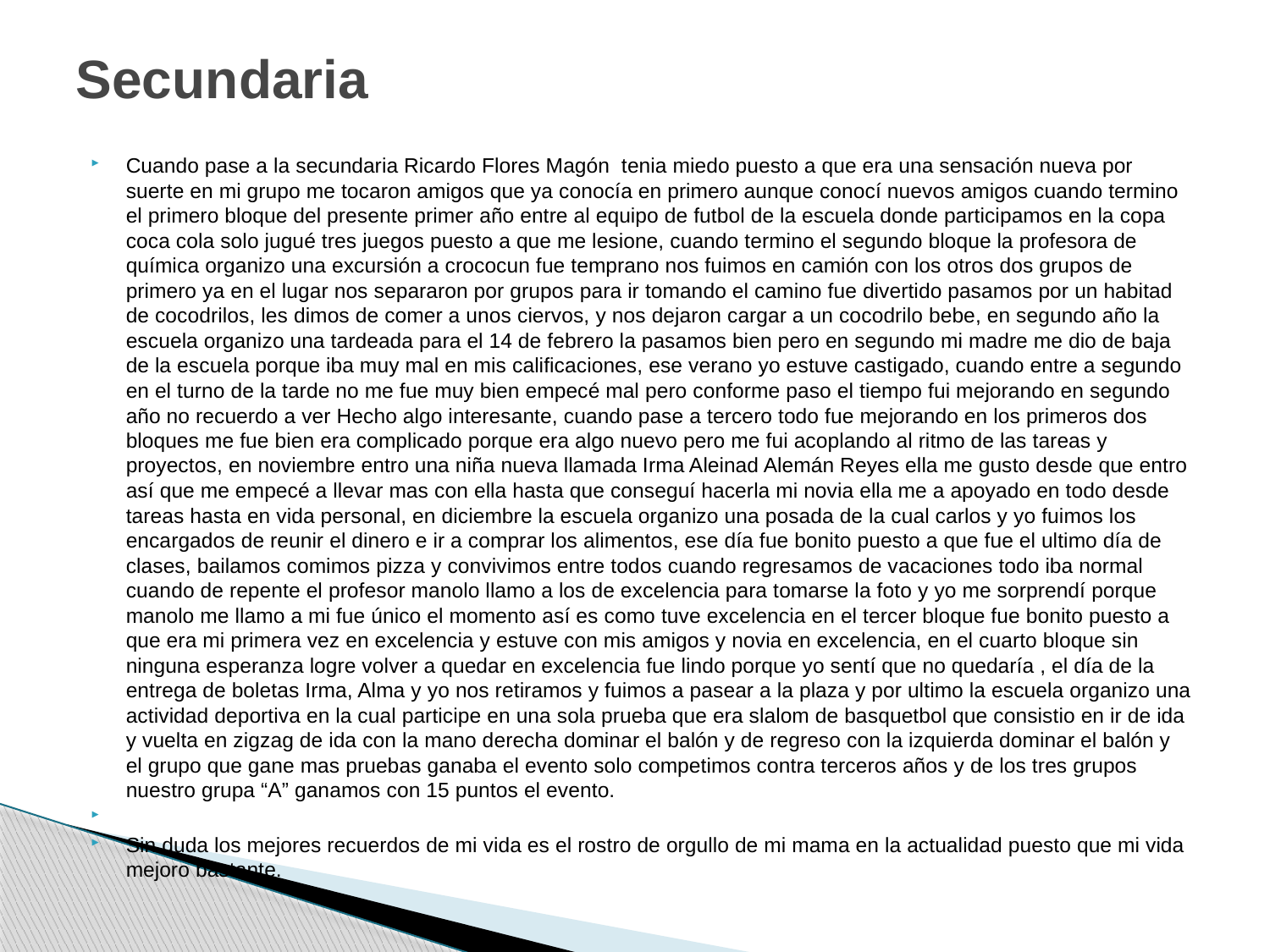

# Secundaria
Cuando pase a la secundaria Ricardo Flores Magón  tenia miedo puesto a que era una sensación nueva por suerte en mi grupo me tocaron amigos que ya conocía en primero aunque conocí nuevos amigos cuando termino el primero bloque del presente primer año entre al equipo de futbol de la escuela donde participamos en la copa coca cola solo jugué tres juegos puesto a que me lesione, cuando termino el segundo bloque la profesora de química organizo una excursión a crococun fue temprano nos fuimos en camión con los otros dos grupos de primero ya en el lugar nos separaron por grupos para ir tomando el camino fue divertido pasamos por un habitad de cocodrilos, les dimos de comer a unos ciervos, y nos dejaron cargar a un cocodrilo bebe, en segundo año la escuela organizo una tardeada para el 14 de febrero la pasamos bien pero en segundo mi madre me dio de baja de la escuela porque iba muy mal en mis calificaciones, ese verano yo estuve castigado, cuando entre a segundo en el turno de la tarde no me fue muy bien empecé mal pero conforme paso el tiempo fui mejorando en segundo año no recuerdo a ver Hecho algo interesante, cuando pase a tercero todo fue mejorando en los primeros dos bloques me fue bien era complicado porque era algo nuevo pero me fui acoplando al ritmo de las tareas y proyectos, en noviembre entro una niña nueva llamada Irma Aleinad Alemán Reyes ella me gusto desde que entro así que me empecé a llevar mas con ella hasta que conseguí hacerla mi novia ella me a apoyado en todo desde tareas hasta en vida personal, en diciembre la escuela organizo una posada de la cual carlos y yo fuimos los encargados de reunir el dinero e ir a comprar los alimentos, ese día fue bonito puesto a que fue el ultimo día de clases, bailamos comimos pizza y convivimos entre todos cuando regresamos de vacaciones todo iba normal cuando de repente el profesor manolo llamo a los de excelencia para tomarse la foto y yo me sorprendí porque manolo me llamo a mi fue único el momento así es como tuve excelencia en el tercer bloque fue bonito puesto a que era mi primera vez en excelencia y estuve con mis amigos y novia en excelencia, en el cuarto bloque sin ninguna esperanza logre volver a quedar en excelencia fue lindo porque yo sentí que no quedaría , el día de la entrega de boletas Irma, Alma y yo nos retiramos y fuimos a pasear a la plaza y por ultimo la escuela organizo una actividad deportiva en la cual participe en una sola prueba que era slalom de basquetbol que consistio en ir de ida y vuelta en zigzag de ida con la mano derecha dominar el balón y de regreso con la izquierda dominar el balón y el grupo que gane mas pruebas ganaba el evento solo competimos contra terceros años y de los tres grupos nuestro grupa “A” ganamos con 15 puntos el evento.

Sin duda los mejores recuerdos de mi vida es el rostro de orgullo de mi mama en la actualidad puesto que mi vida mejoro bastante.